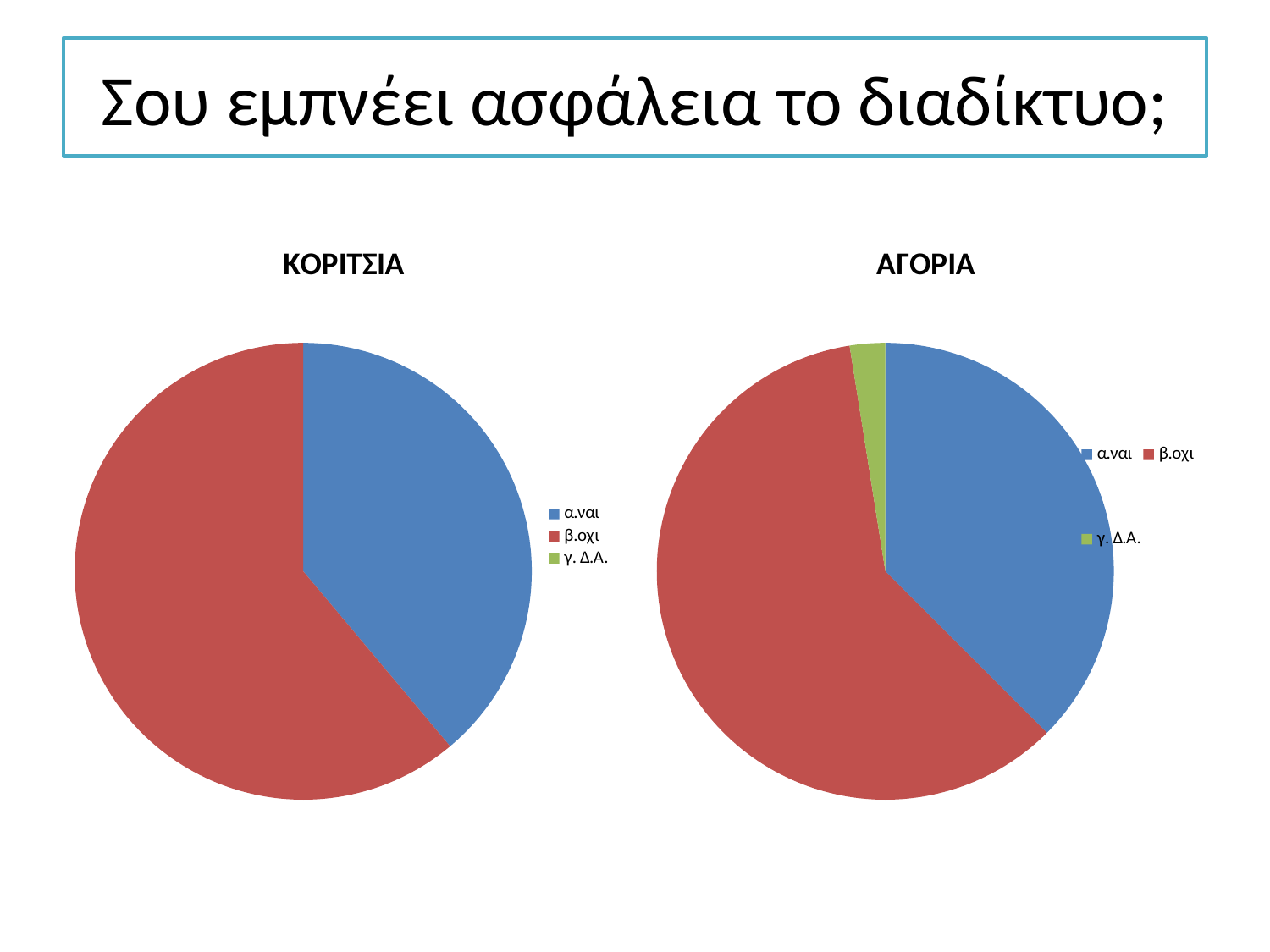

# Σου εμπνέει ασφάλεια το διαδίκτυο;

### Chart: ΚΟΡΙΤΣΙΑ

| Category |  |
|---|---|
| α.ναι | 14.0 |
| β.οχι | 22.0 |
| γ. Δ.Α. | None |

### Chart: ΑΓΟΡΙΑ

| Category |  |
|---|---|
| α.ναι | 15.0 |
| β.οχι | 24.0 |
| γ. Δ.Α. | 1.0 |